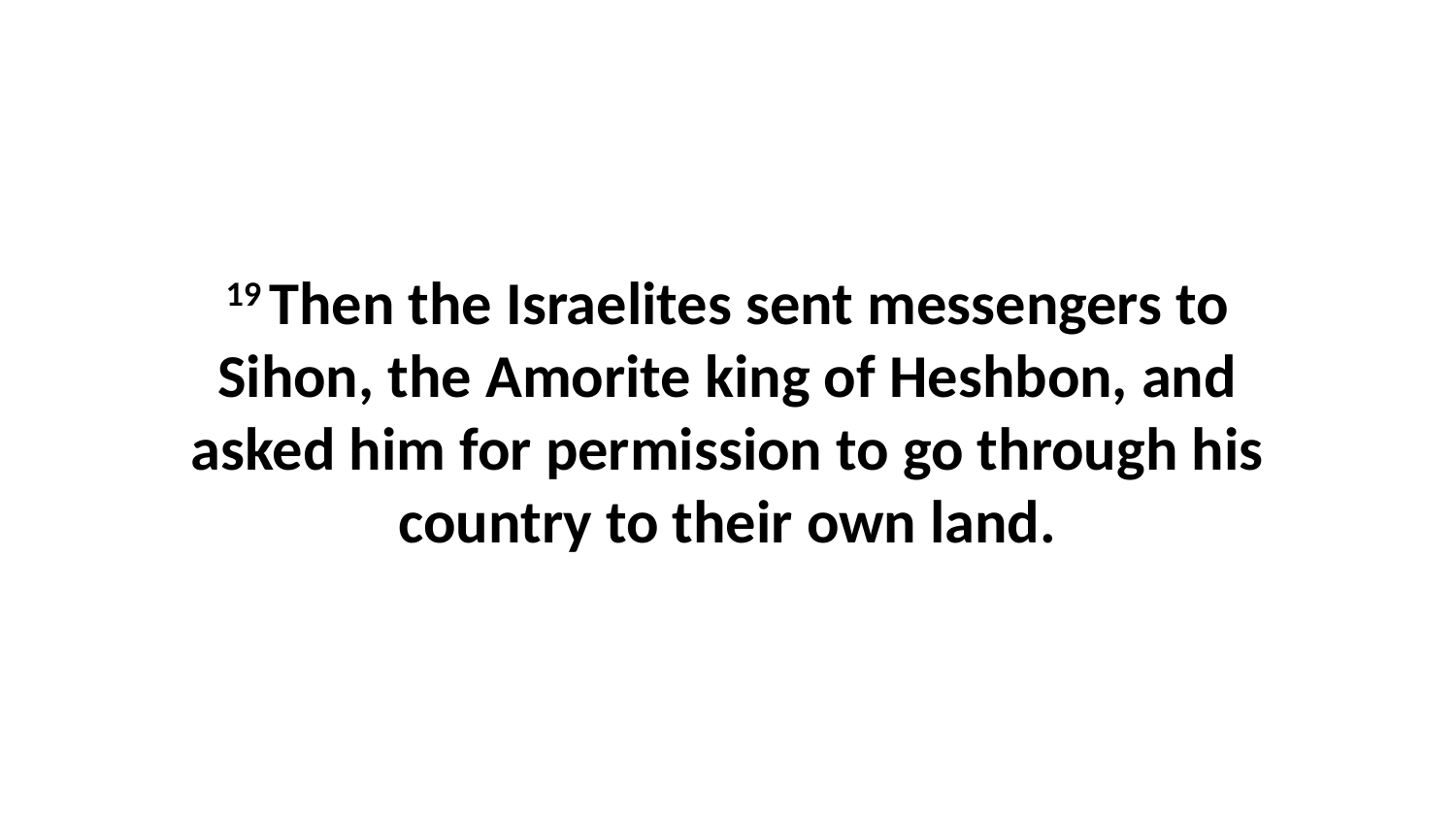

19 Then the Israelites sent messengers to Sihon, the Amorite king of Heshbon, and asked him for permission to go through his country to their own land.